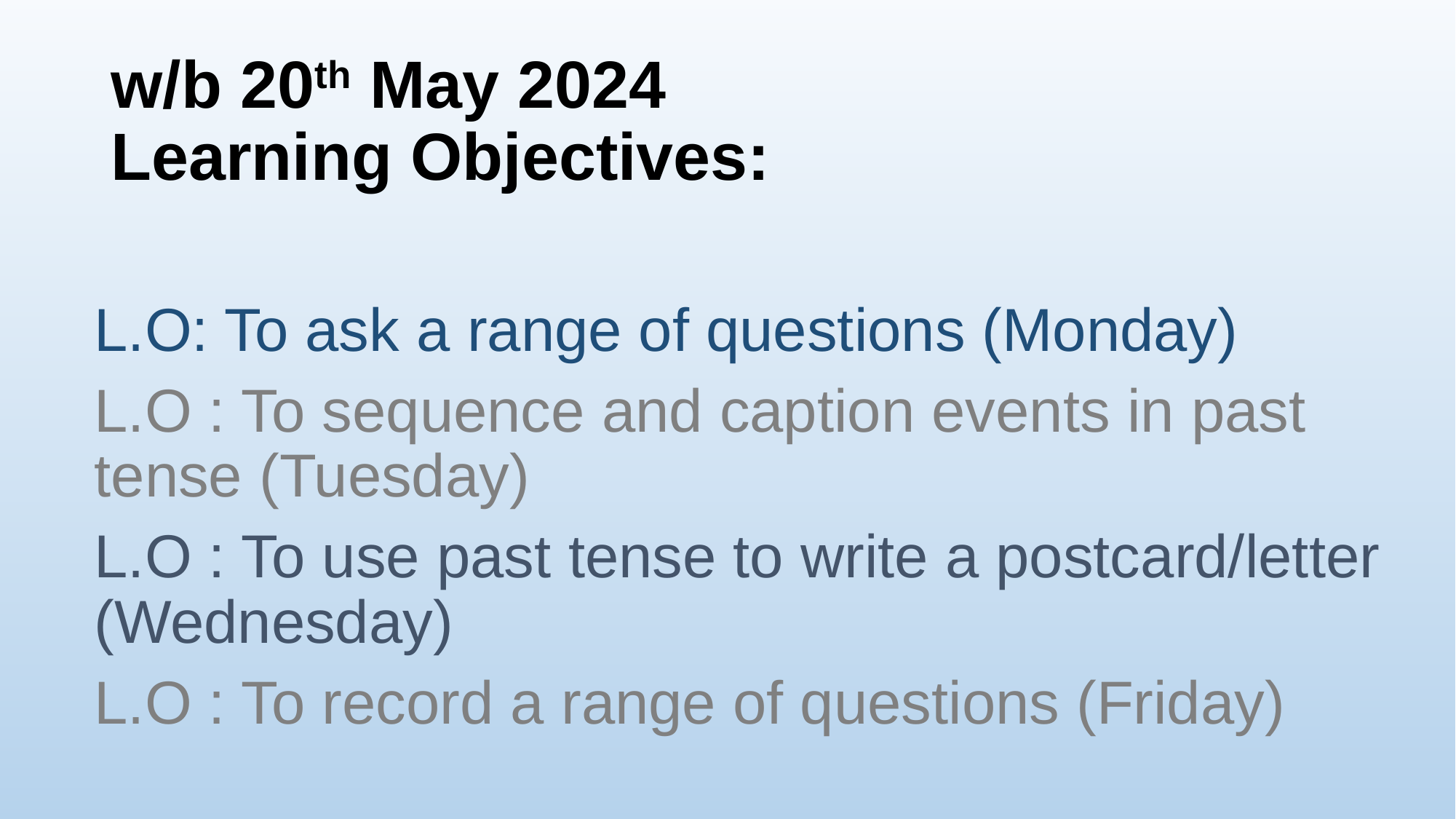

# w/b 20th May 2024 Learning Objectives:
L.O: To ask a range of questions (Monday)
L.O : To sequence and caption events in past tense (Tuesday)
L.O : To use past tense to write a postcard/letter (Wednesday)
L.O : To record a range of questions (Friday)